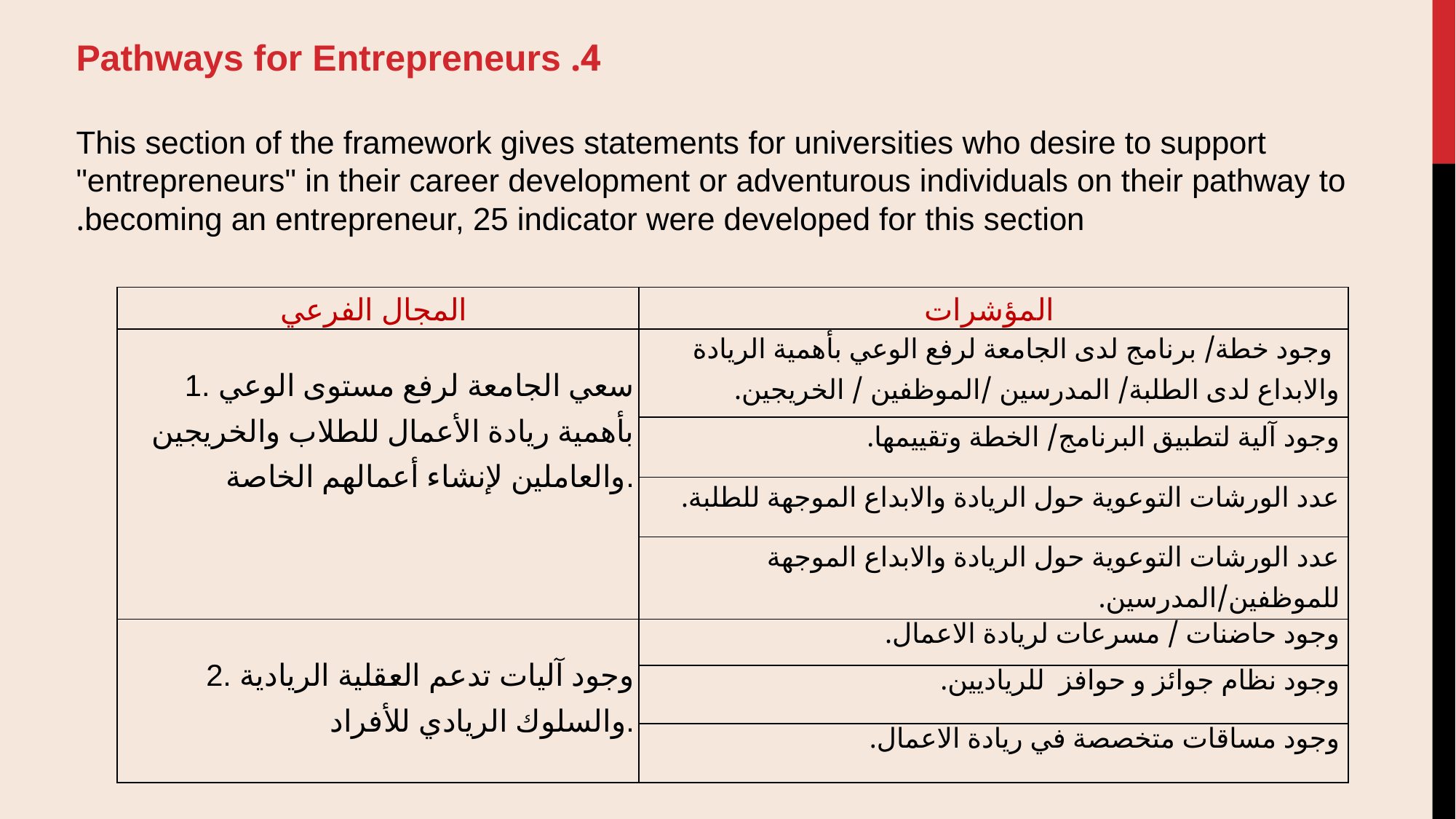

4. Pathways for Entrepreneurs

This section of the framework gives statements for universities who desire to support "entrepreneurs" in their career development or adventurous individuals on their pathway to becoming an entrepreneur, 25 indicator were developed for this section.

| المجال الفرعي | المؤشرات |
| --- | --- |
| 1. سعي الجامعة لرفع مستوى الوعي بأهمية ريادة الأعمال للطلاب والخريجين والعاملين لإنشاء أعمالهم الخاصة. | وجود خطة/ برنامج لدى الجامعة لرفع الوعي بأهمية الريادة والابداع لدى الطلبة/ المدرسين /الموظفين / الخريجين. |
|  | وجود آلية لتطبيق البرنامج/ الخطة وتقييمها. |
|  | عدد الورشات التوعوية حول الريادة والابداع الموجهة للطلبة. |
|  | عدد الورشات التوعوية حول الريادة والابداع الموجهة للموظفين/المدرسين. |
| 2. وجود آليات تدعم العقلية الريادية والسلوك الريادي للأفراد. | وجود حاضنات / مسرعات لريادة الاعمال. |
|  | وجود نظام جوائز و حوافز للرياديين. |
|  | وجود مساقات متخصصة في ريادة الاعمال. |